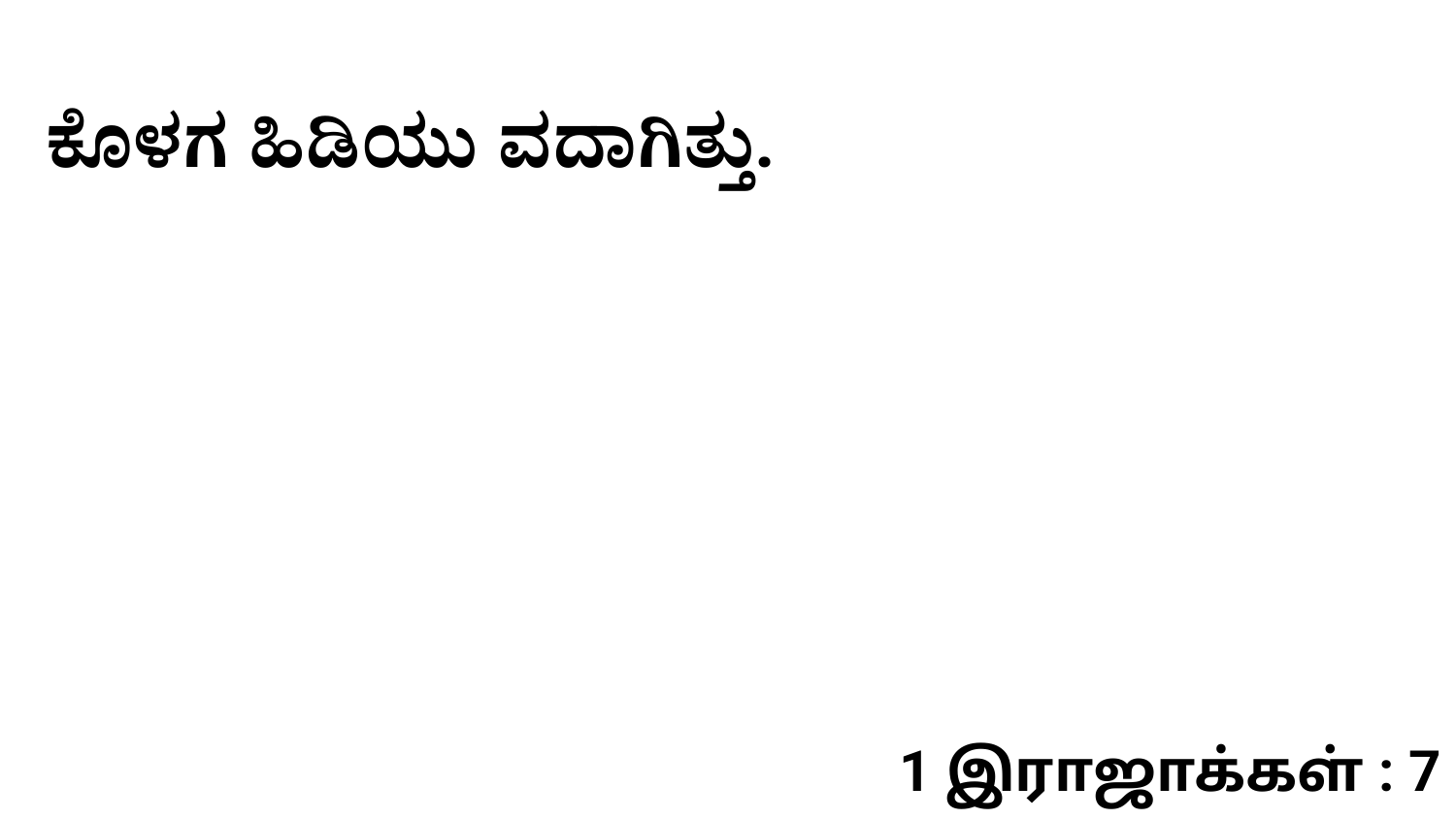

ಕೊಳಗ ಹಿಡಿಯು ವದಾಗಿತ್ತು.
1 இராஜாக்கள் : 7